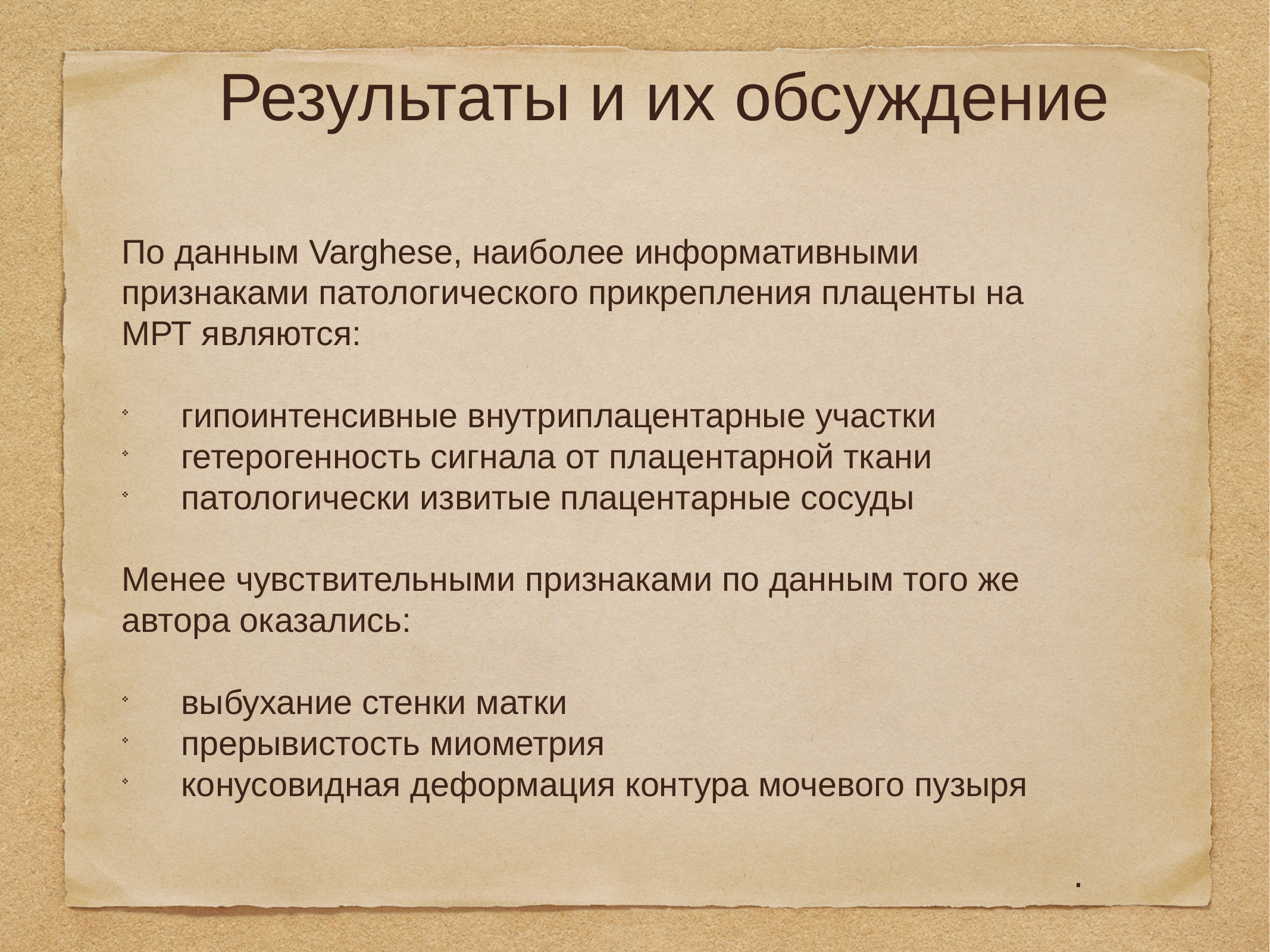

# Результаты и их обсуждение

По данным Varghese, наиболее информативными признаками патологического прикрепления плаценты на МРТ являются:

гипоинтенсивные внутриплацентарные участки
гетерогенность сигнала от плацентарной ткани
патологически извитые плацентарные сосуды

Менее чувствительными признаками по данным того же автора оказались:

выбухание стенки матки
прерывистость миометрия
конусовидная деформация контура мочевого пузыря

.